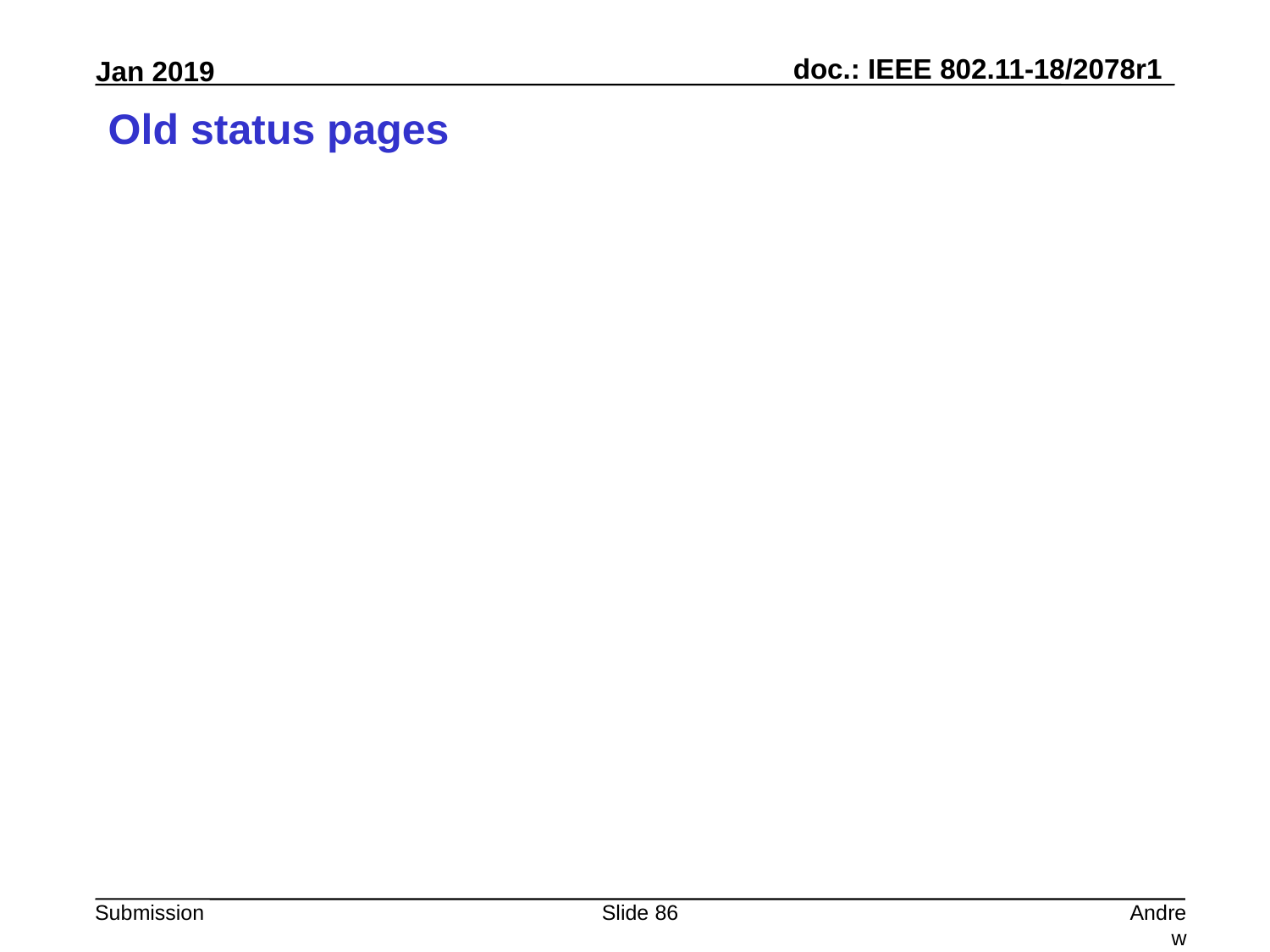

# Old status pages

Slide 86
Andrew Myles, Cisco